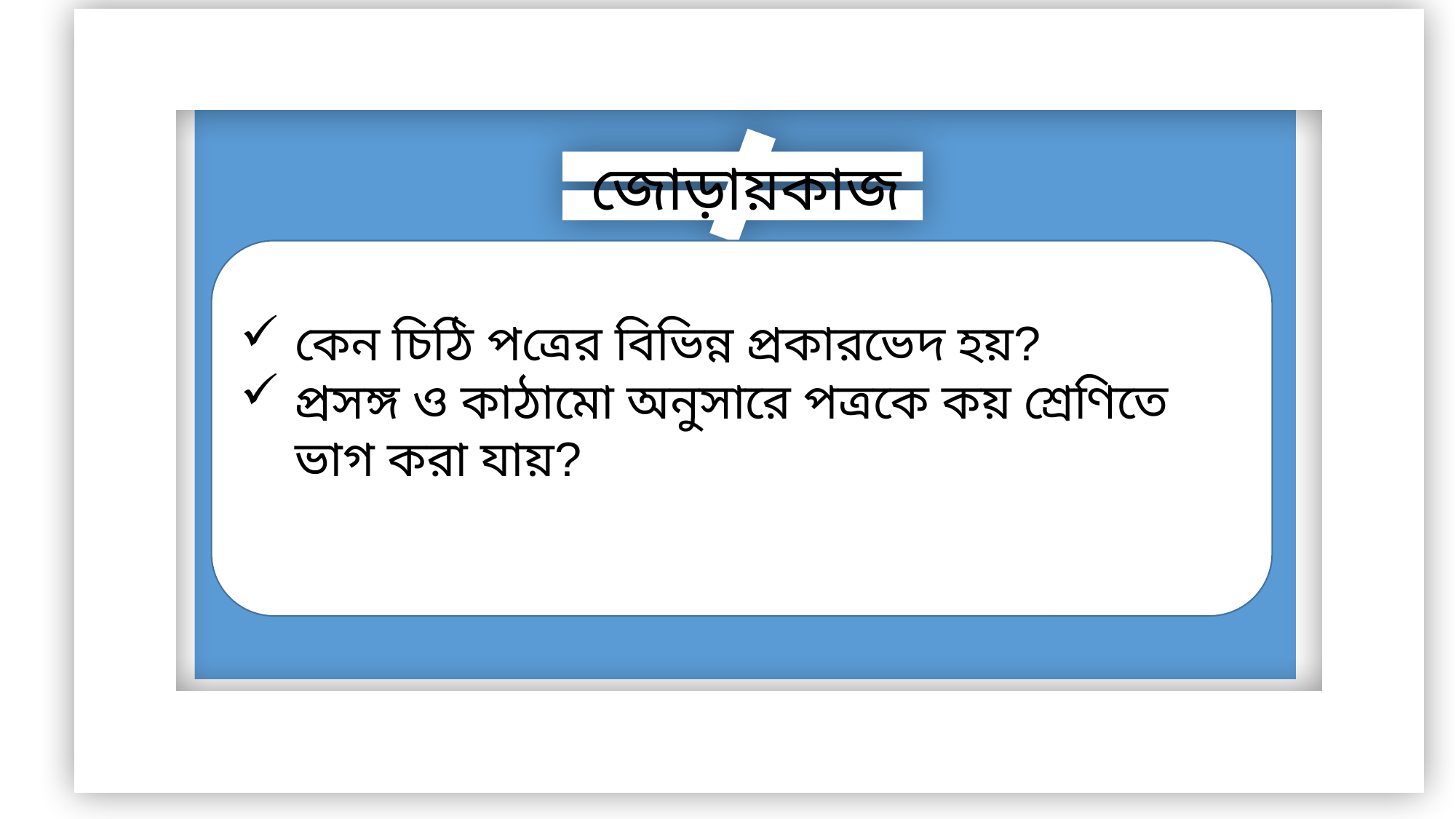

জোড়ায়কাজ
কেন চিঠি পত্রের বিভিন্ন প্রকারভেদ হয়?
প্রসঙ্গ ও কাঠামো অনুসারে পত্রকে কয় শ্রেণিতে ভাগ করা যায়?